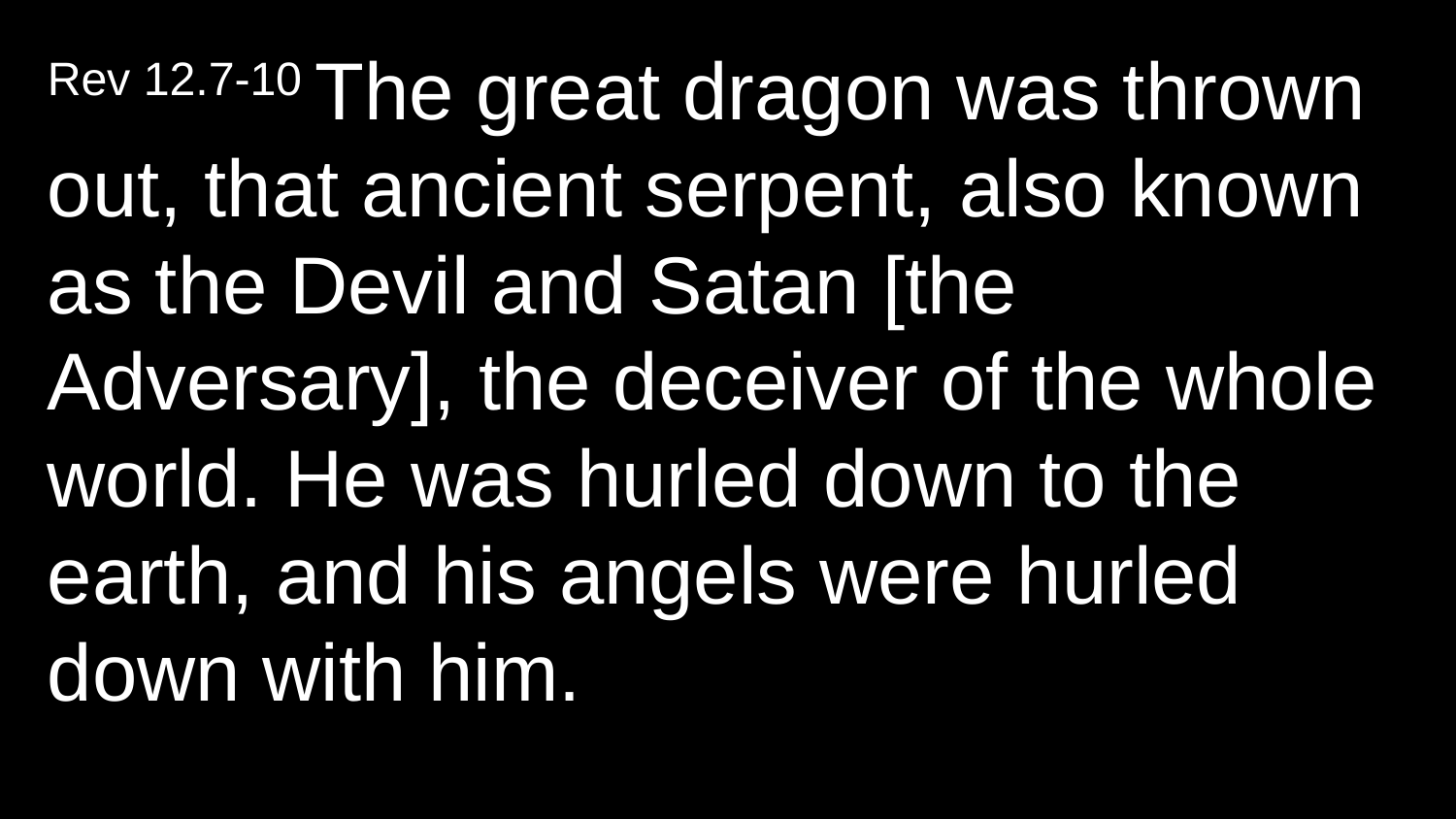

Rev 12.7-10 The great dragon was thrown out, that ancient serpent, also known as the Devil and Satan [the Adversary], the deceiver of the whole world. He was hurled down to the earth, and his angels were hurled down with him.